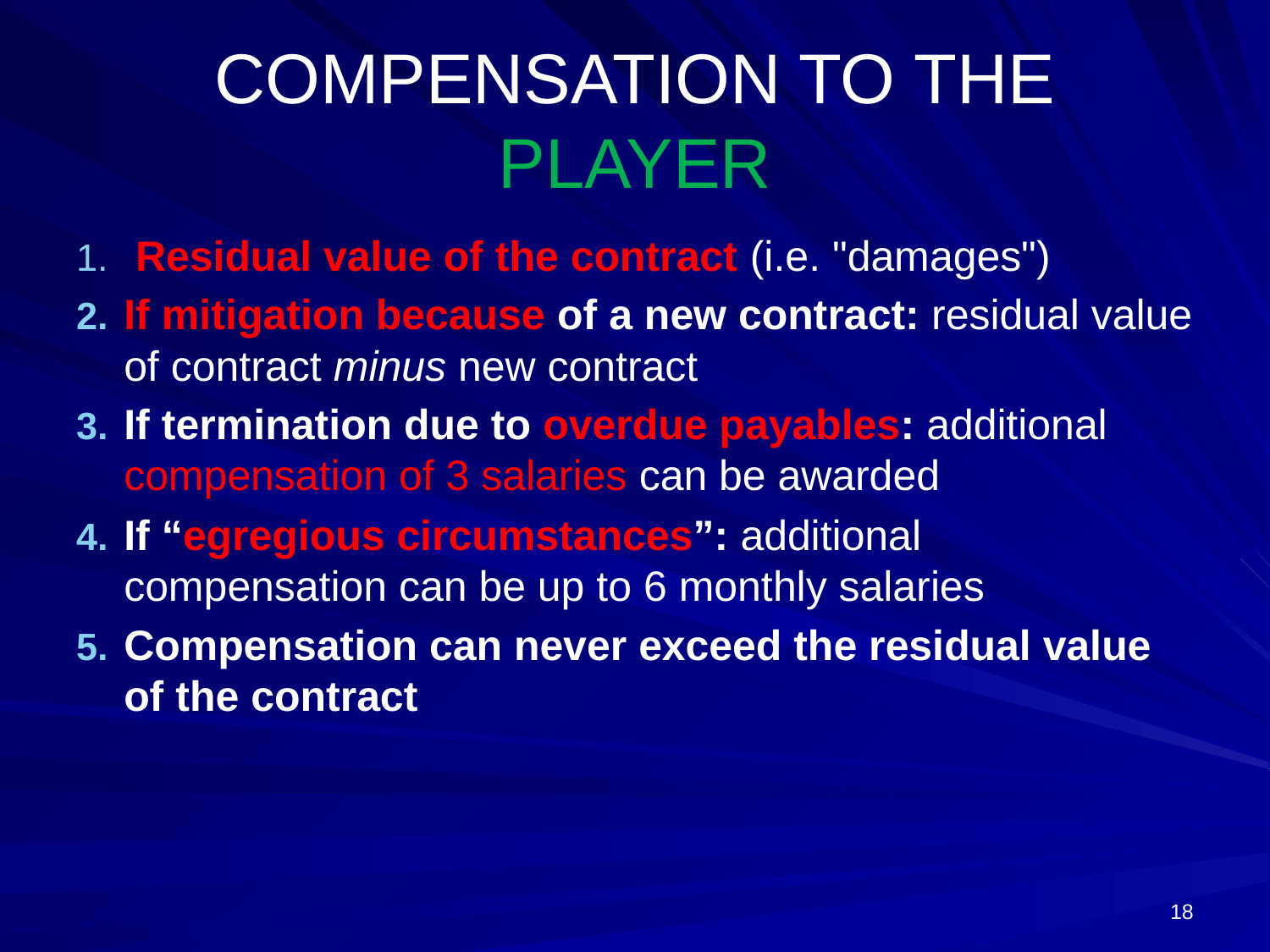

# COMPENSATION TO THE PLAYER
 Residual value of the contract (i.e. "damages")
If mitigation because of a new contract: residual value of contract minus new contract
If termination due to overdue payables: additional compensation of 3 salaries can be awarded
If “egregious circumstances”: additional compensation can be up to 6 monthly salaries
Compensation can never exceed the residual value of the contract

18